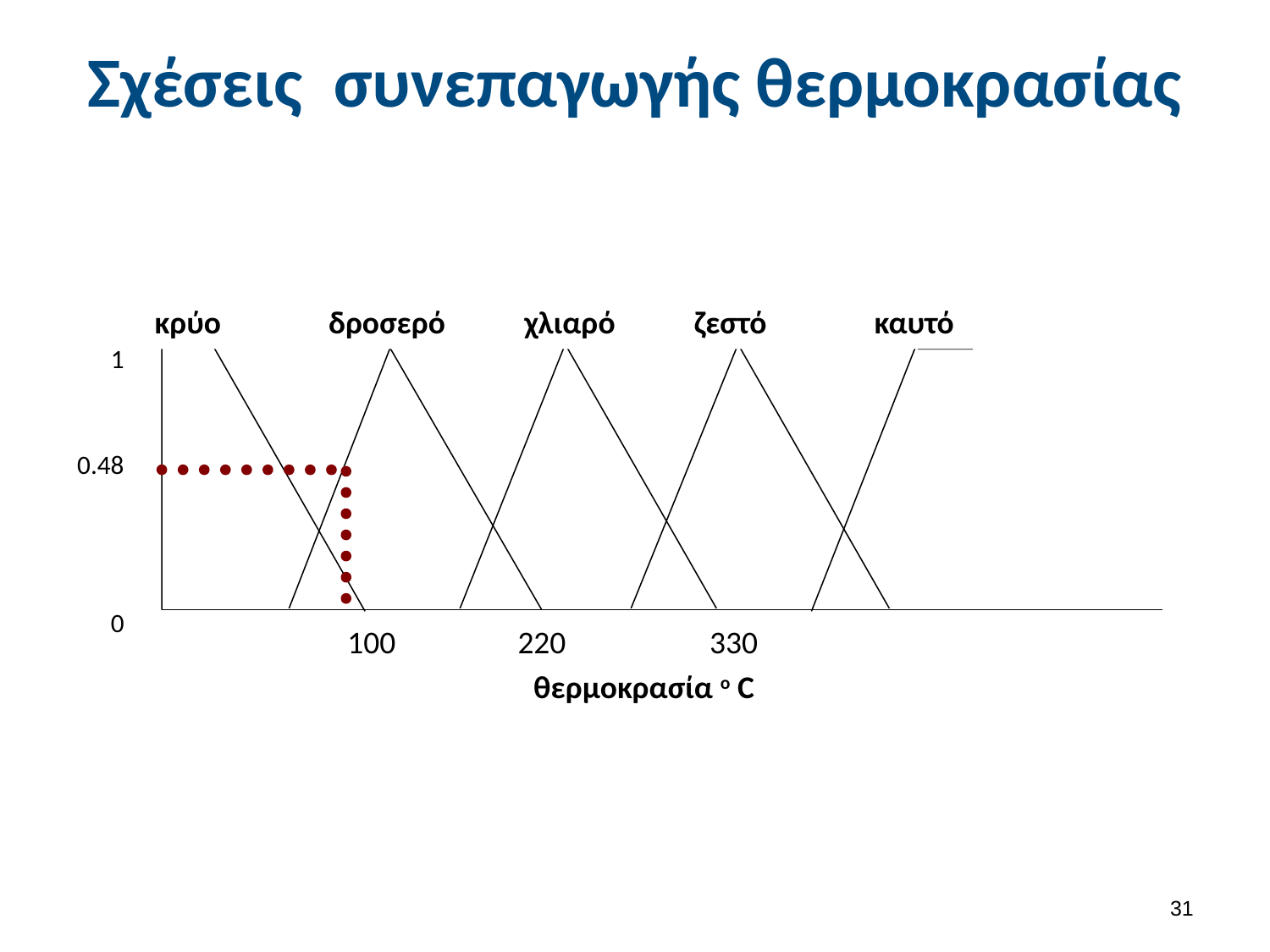

# Σχέσεις  συνεπαγωγής θερμοκρασίας
 κρύο               δροσερό           χλιαρό           ζεστό               καυτό

1

0.48

0

100                 220                    330
θερμοκρασία ο C
31